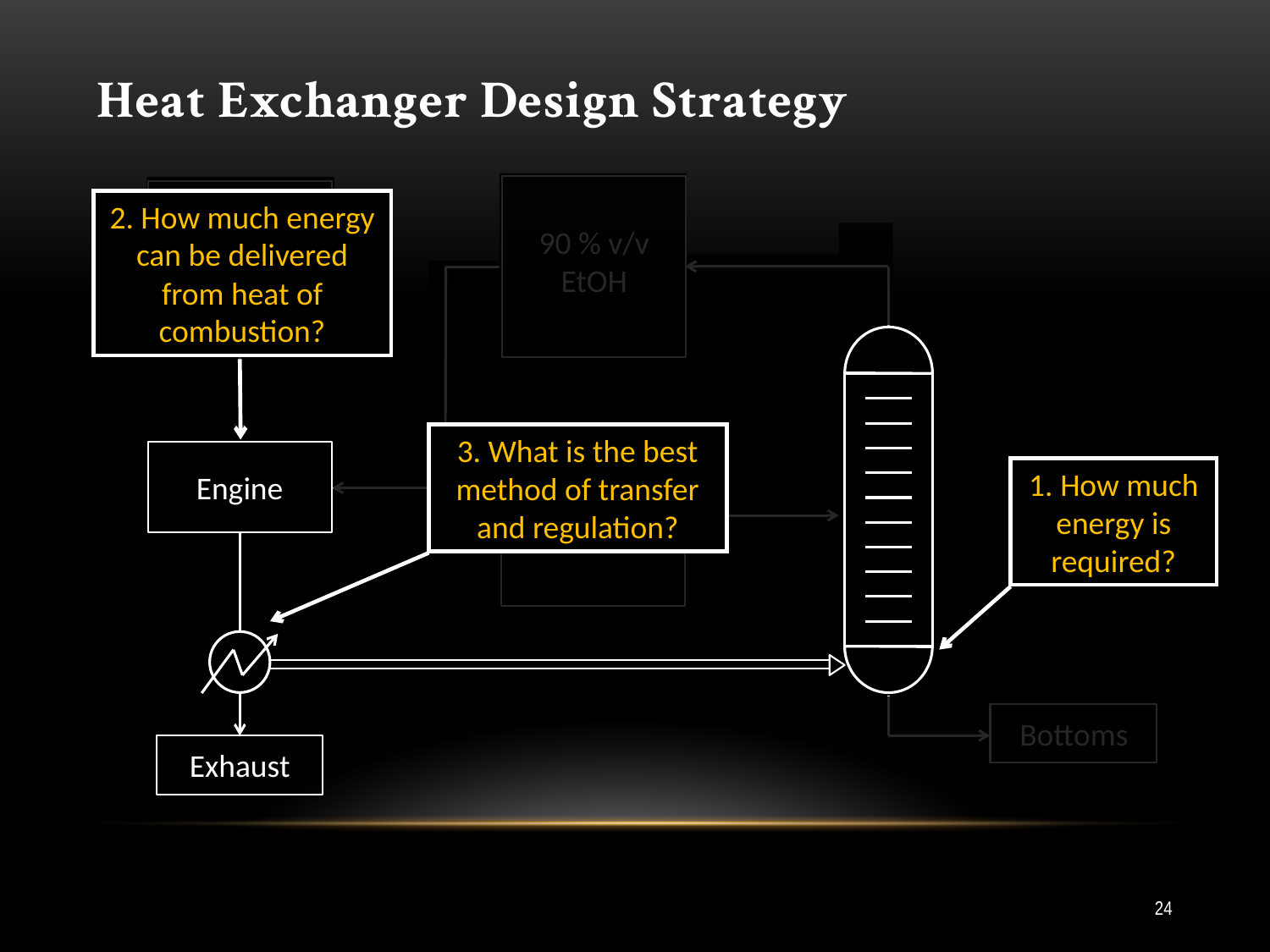

# Heat Exchanger Design Strategy

90 % v/v EtOH

Gasoline Startup
2. How much energy can be delivered from heat of combustion?

3. What is the best method of transfer and regulation?

50 % v/v EtOH

Engine
1. How much energy is required?

Bottoms

Exhaust
24